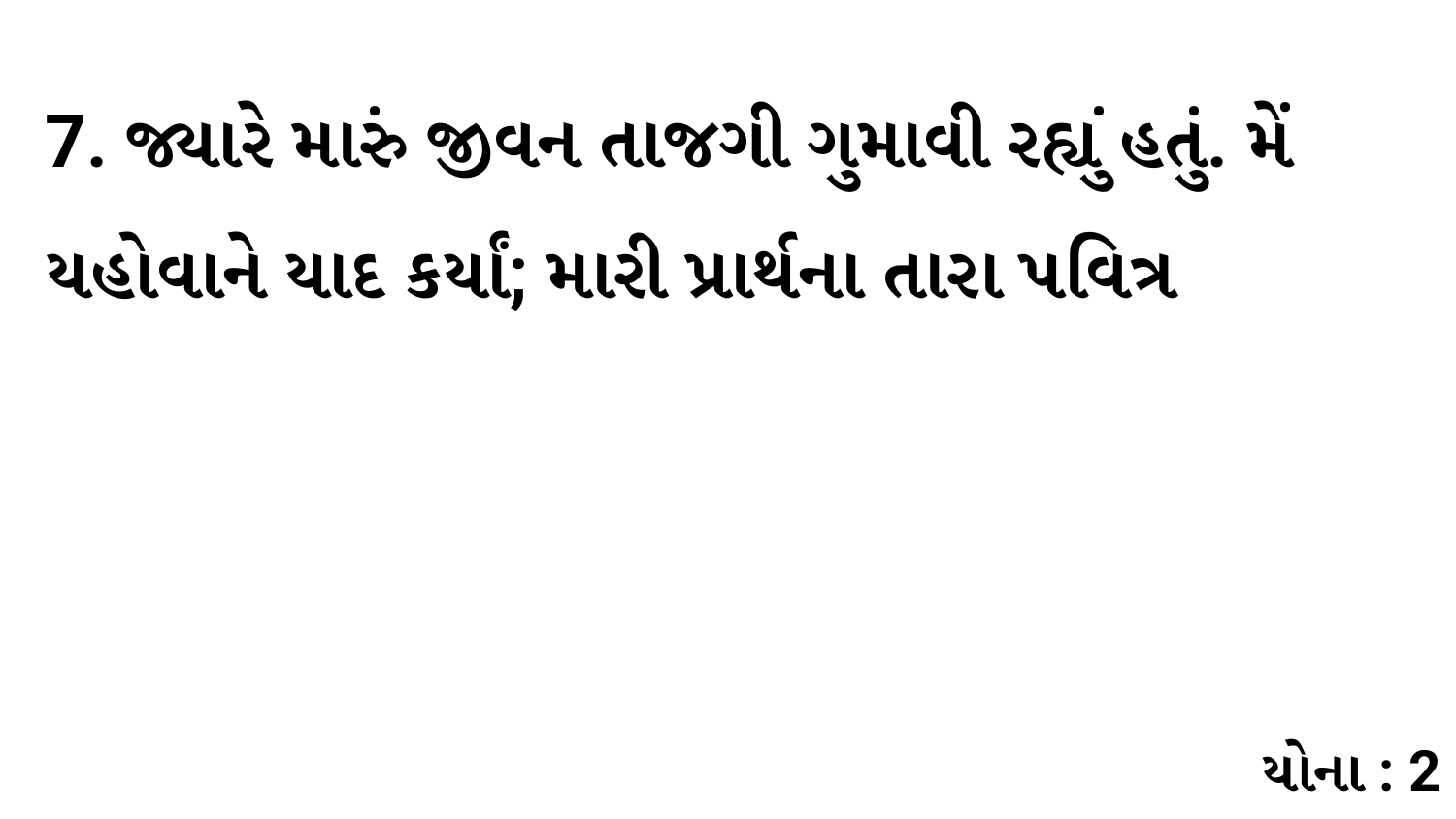

7. જ્યારે મારું જીવન તાજગી ગુમાવી રહ્યું હતું. મેં યહોવાને યાદ કર્યાં; મારી પ્રાર્થના તારા પવિત્ર
યોના : 2